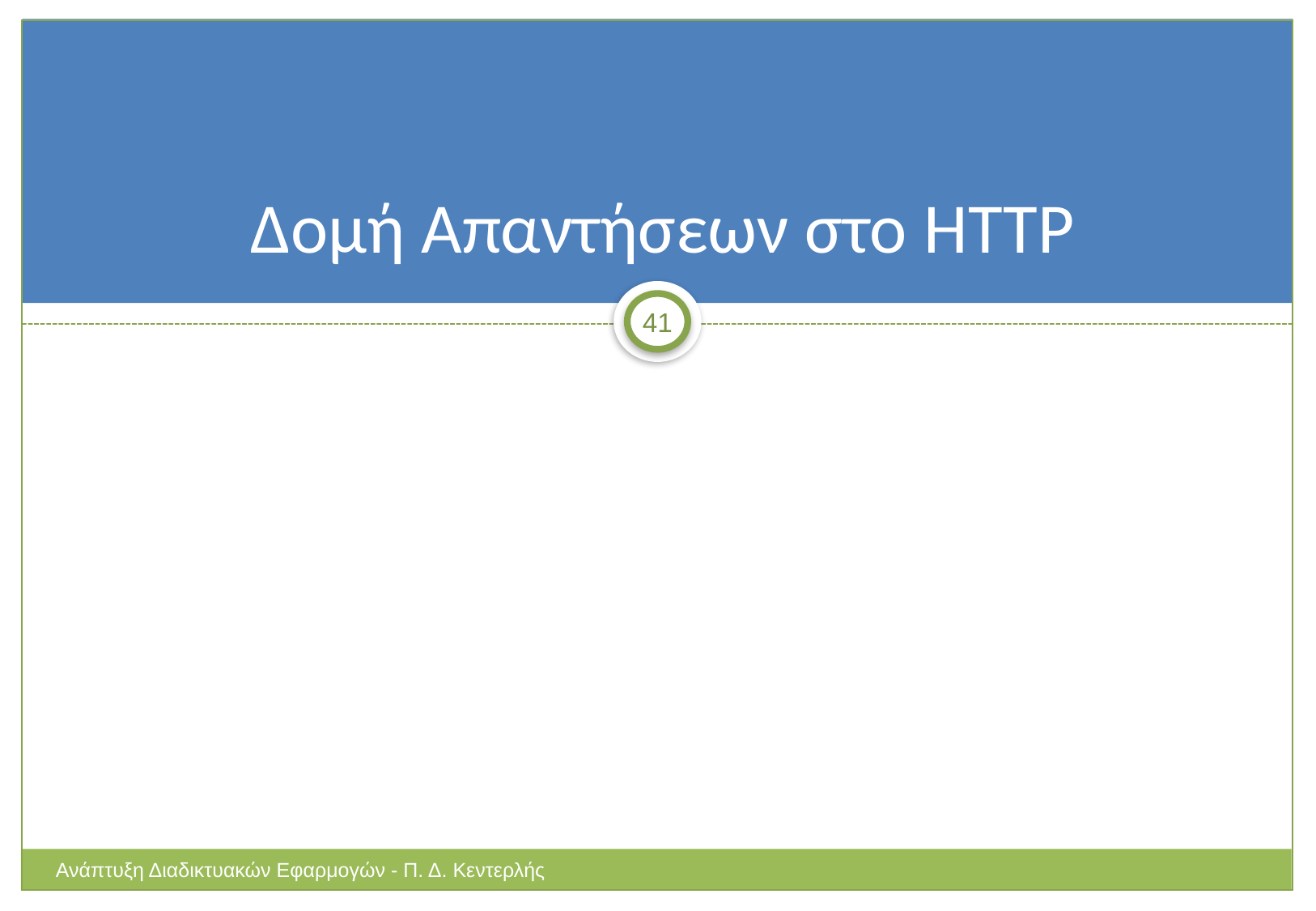

# Δομή Απαντήσεων στο HTTP
41

Ανάπτυξη Διαδικτυακών Εφαρμογών - Π. Δ. Κεντερλής